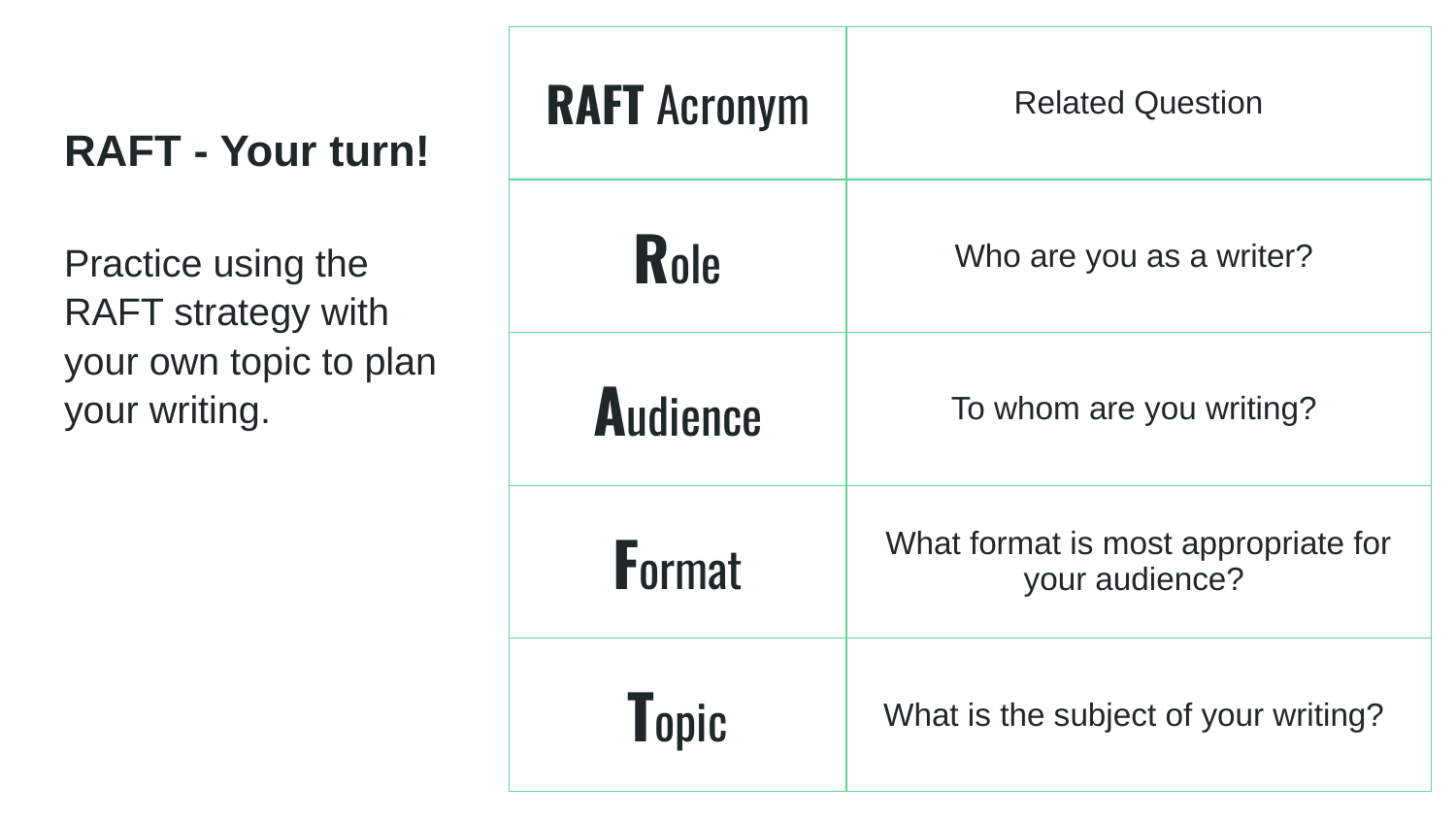

| RAFT Acronym | Related Question |
| --- | --- |
| Role | Who are you as a writer? |
| Audience | To whom are you writing? |
| Format | What format is most appropriate for your audience? |
| Topic | What is the subject of your writing? |
# RAFT - Your turn!
Practice using the RAFT strategy with your own topic to plan your writing.